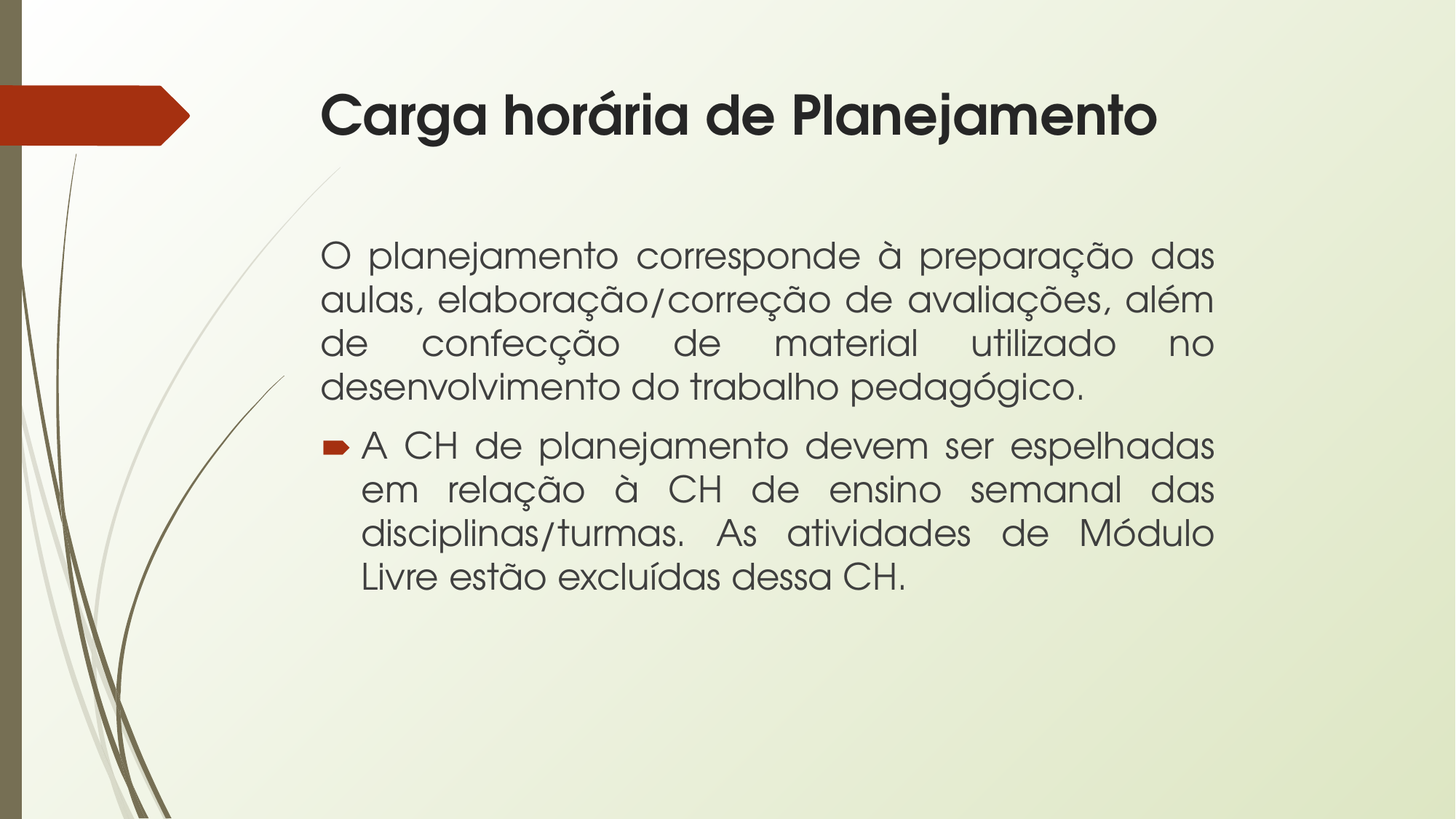

# Carga horária de Planejamento
O planejamento corresponde à preparação das aulas, elaboração/correção de avaliações, além de confecção de material utilizado no desenvolvimento do trabalho pedagógico.
A CH de planejamento devem ser espelhadas em relação à CH de ensino semanal das disciplinas/turmas. As atividades de Módulo Livre estão excluídas dessa CH.